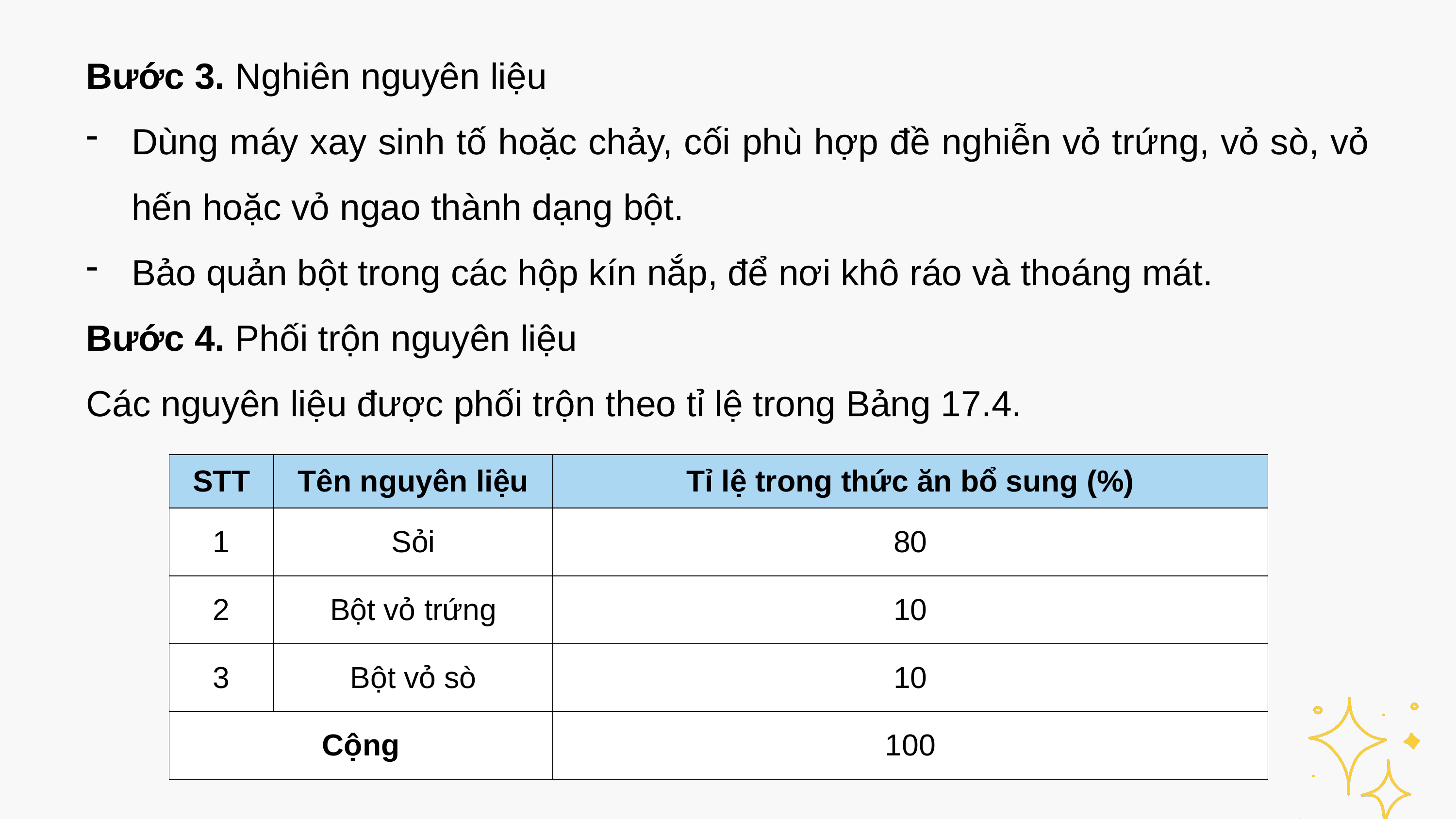

Bước 3. Nghiên nguyên liệu
Dùng máy xay sinh tố hoặc chảy, cối phù hợp đề nghiễn vỏ trứng, vỏ sò, vỏ hến hoặc vỏ ngao thành dạng bột.
Bảo quản bột trong các hộp kín nắp, để nơi khô ráo và thoáng mát.
Bước 4. Phối trộn nguyên liệu
Các nguyên liệu được phối trộn theo tỉ lệ trong Bảng 17.4.
| STT | Tên nguyên liệu | Tỉ lệ trong thức ăn bổ sung (%) |
| --- | --- | --- |
| 1 | Sỏi | 80 |
| 2 | Bột vỏ trứng | 10 |
| 3 | Bột vỏ sò | 10 |
| Cộng |  | 100 |